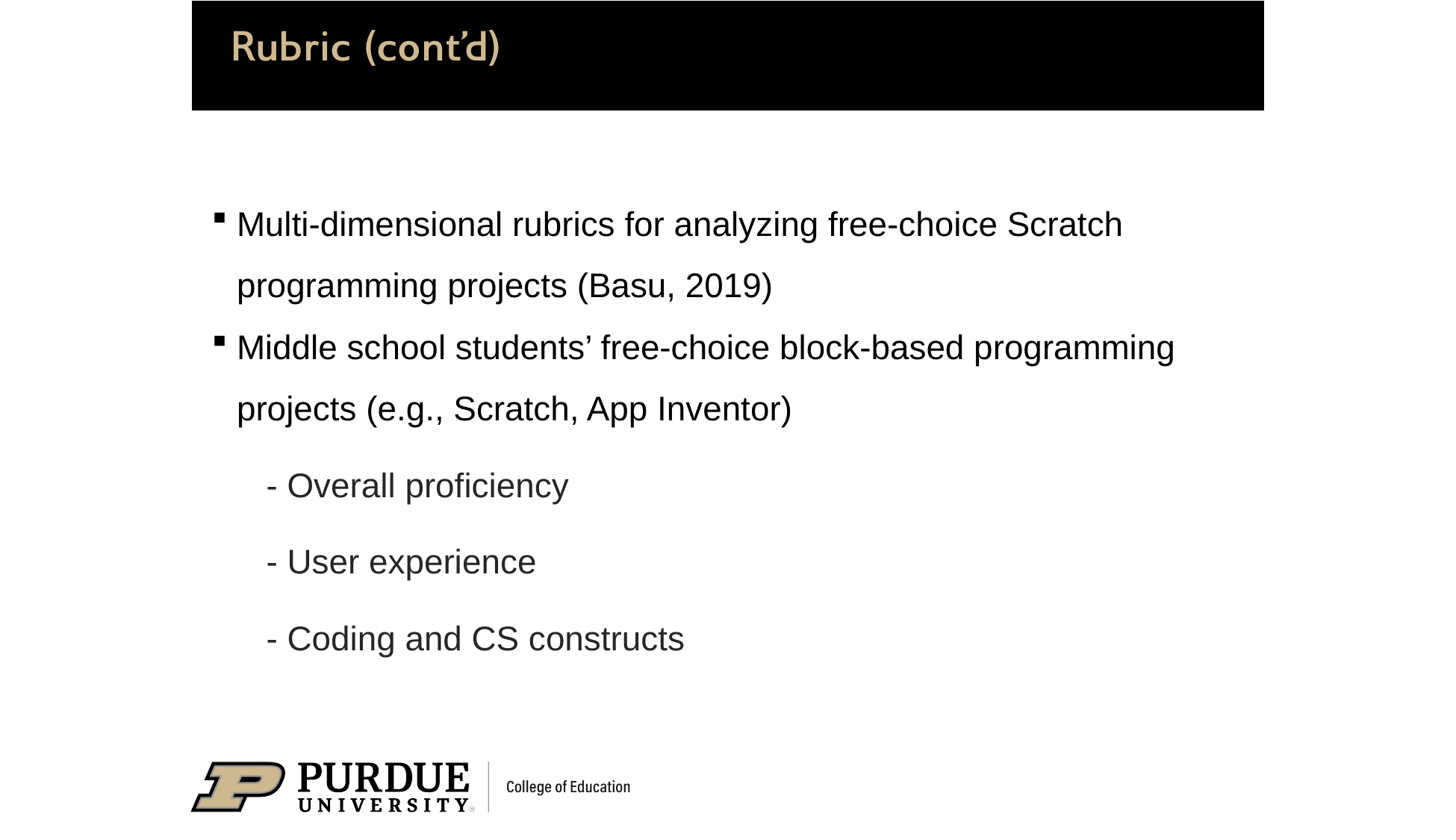

# Rubric (cont’d)

Multi-dimensional rubrics for analyzing free-choice Scratch programming projects (Basu, 2019)
Middle school students’ free-choice block-based programming projects (e.g., Scratch, App Inventor)
- Overall proficiency
- User experience
- Coding and CS constructs